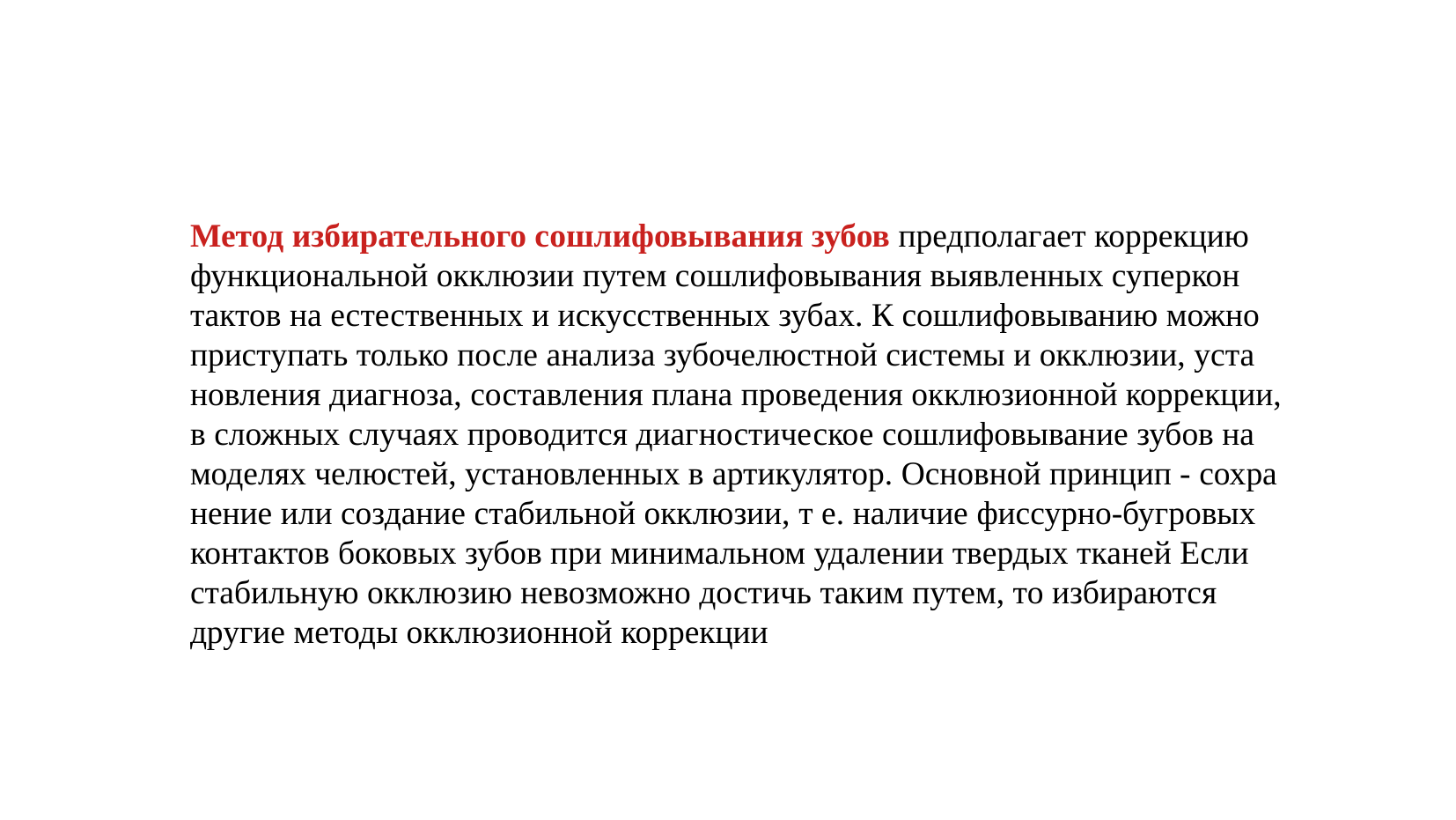

Метод избирательного сошлифовывания зубов предполагает кор­рекцию функциональной окклюзии путем сошлифовывания выявленных суперкон­тактов на естественных и искусственных зубах. К сошлифовыванию можно приступать только после анализа зубочелюстной системы и окклюзии, уста­новления диагноза, составления плана проведения окклюзионной коррекции, в сложных случаях проводится диагностиче­ское сошлифовывание зубов на моделях челюстей, установленных в артикулятор. Основной принцип - сохра­нение или создание стабильной окклюзии, т е. наличие фиссурно-бугровых контактов боковых зубов при минимальном удалении твердых тканей Если стабильную окклю­зию невозможно достичь таким путем, то избираются другие ме­тоды окклюзионной коррекции